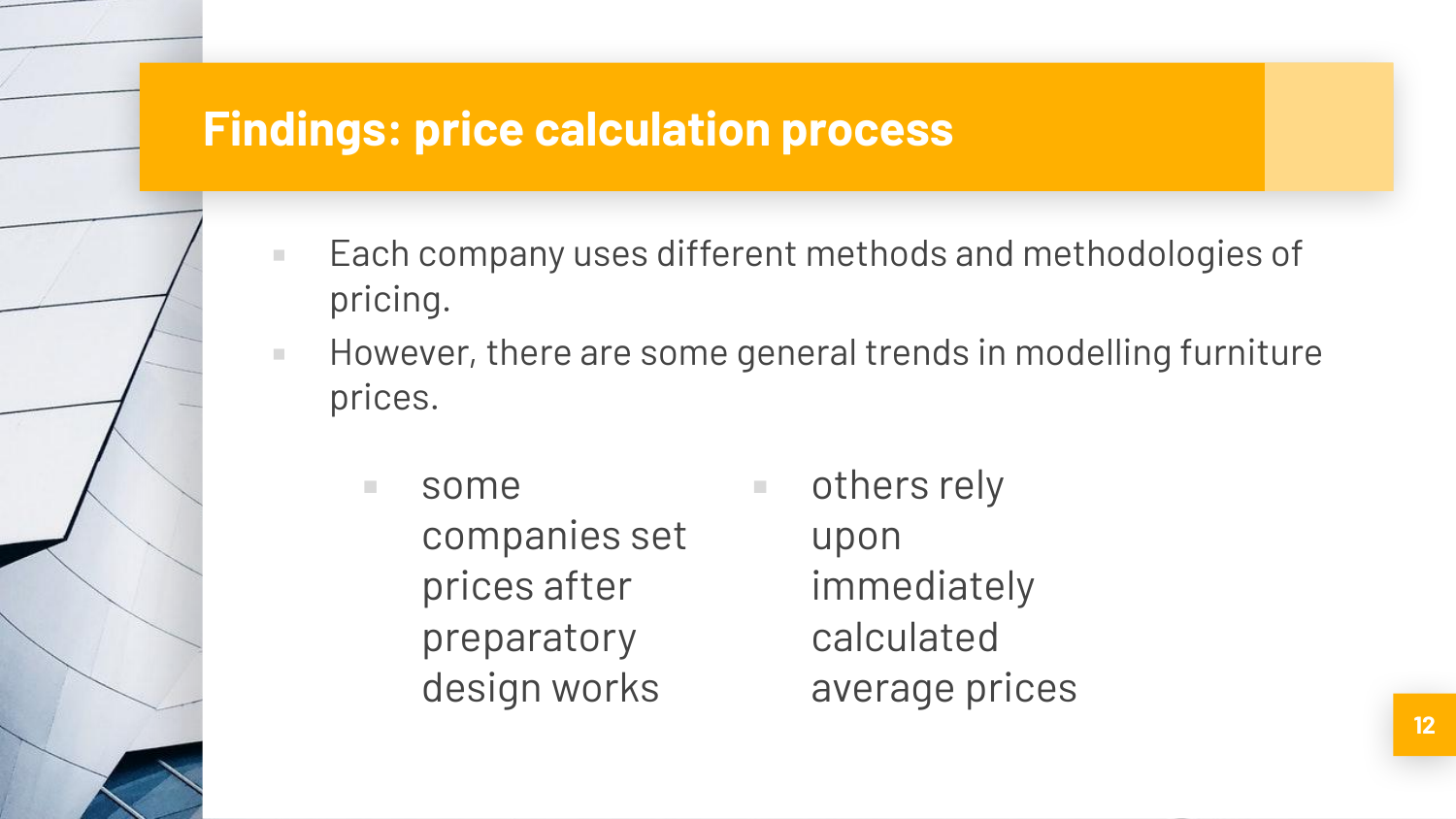

# Findings: price calculation process
Each company uses different methods and methodologies of pricing.
However, there are some general trends in modelling furniture prices.
some companies set prices after preparatory design works
others rely upon immediately calculated average prices
12